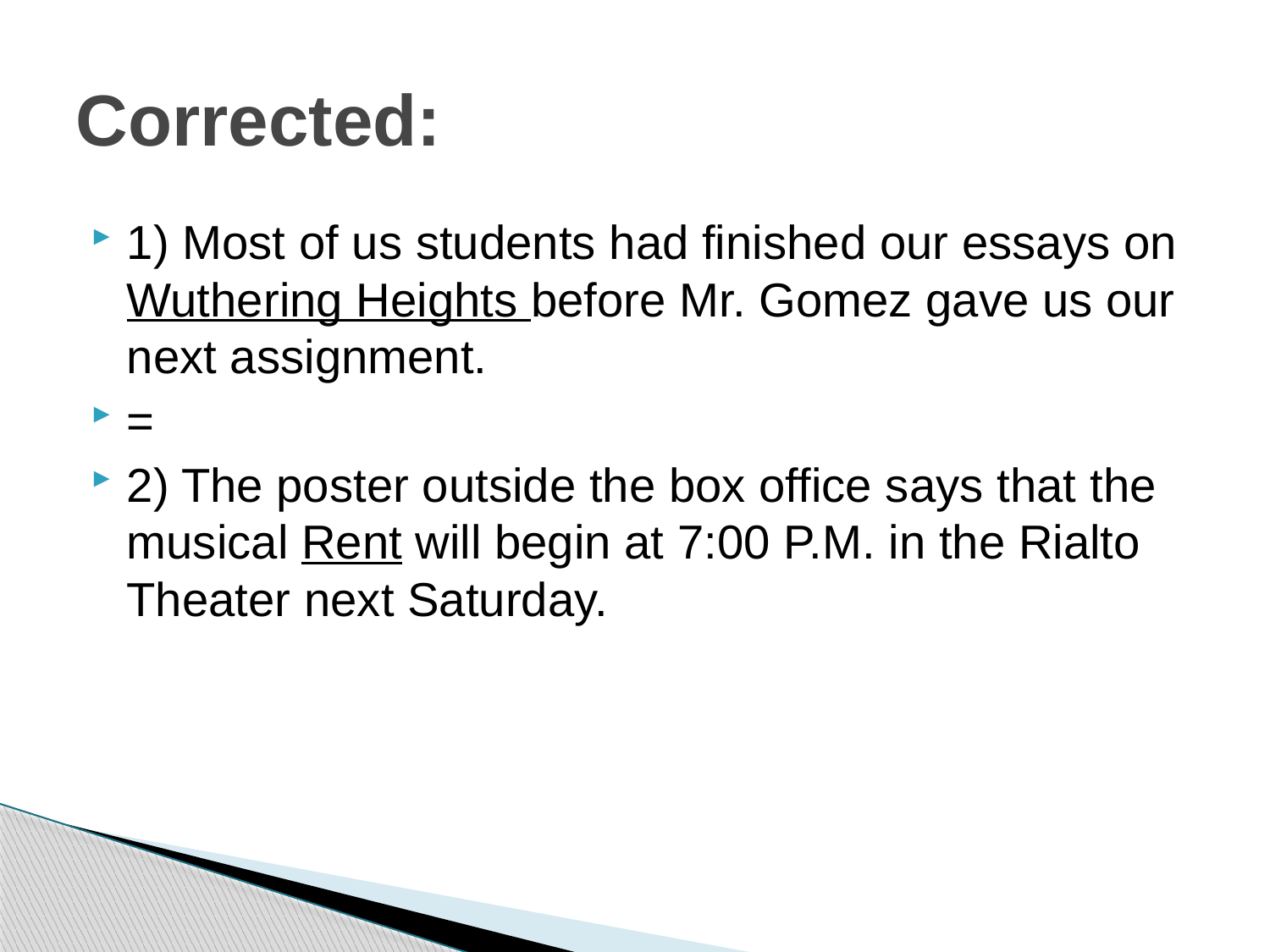

# Corrected:
1) Most of us students had finished our essays on Wuthering Heights before Mr. Gomez gave us our next assignment.
=
2) The poster outside the box office says that the musical Rent will begin at 7:00 P.M. in the Rialto Theater next Saturday.